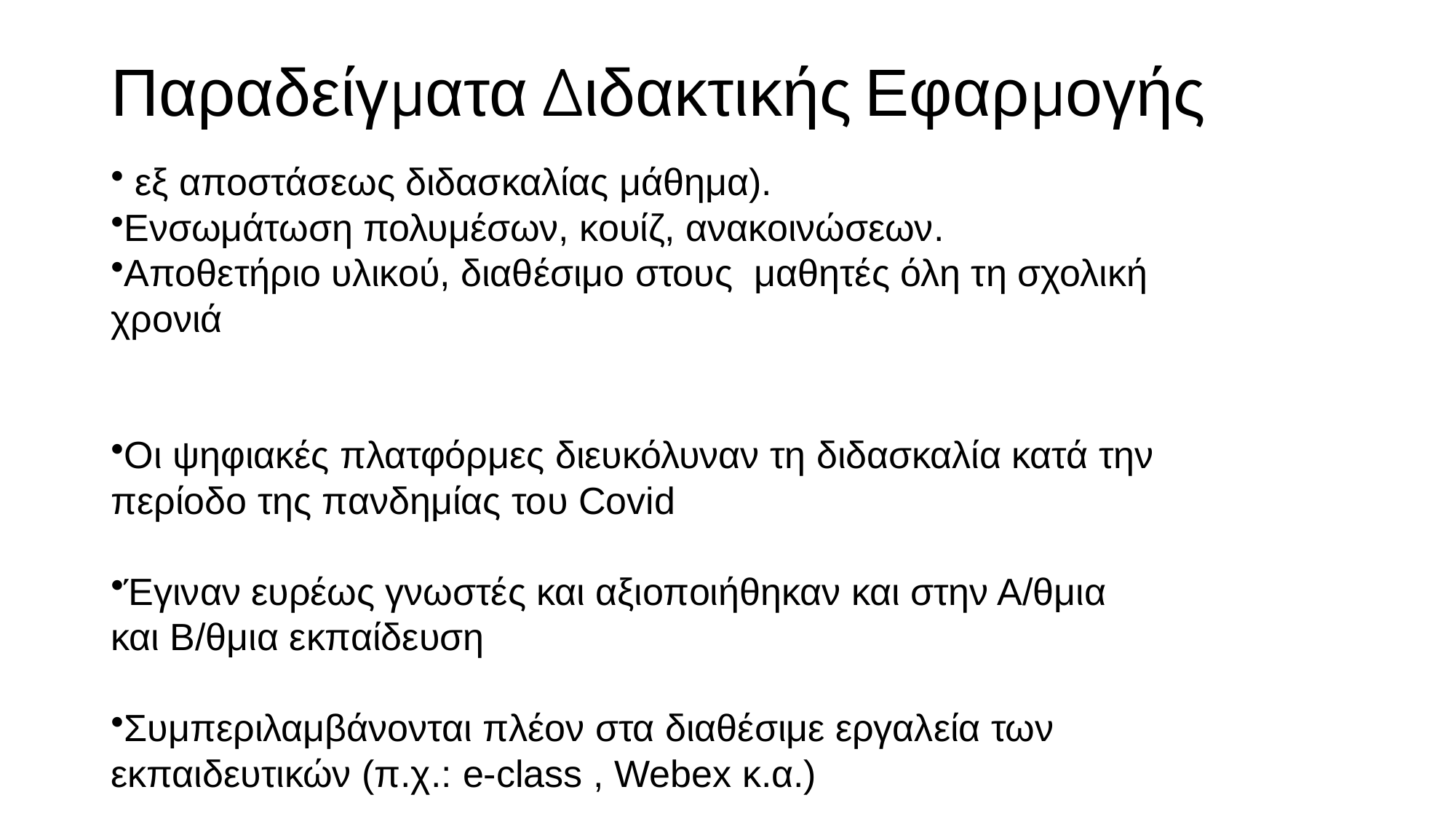

# Παραδείγματα Διδακτικής Εφαρμογής
 εξ αποστάσεως διδασκαλίας μάθημα).
Ενσωμάτωση πολυμέσων, κουίζ, ανακοινώσεων.
Αποθετήριο υλικού, διαθέσιμο στους  μαθητές όλη τη σχολική χρονιά

Οι ψηφιακές πλατφόρμες διευκόλυναν τη διδασκαλία κατά την περίοδο της πανδημίας του Covid

Έγιναν ευρέως γνωστές και αξιοποιήθηκαν και στην Α/θμια και Β/θμια εκπαίδευση

Συμπεριλαμβάνονται πλέον στα διαθέσιμε εργαλεία των εκπαιδευτικών (π.χ.: e-class , Webex κ.α.)